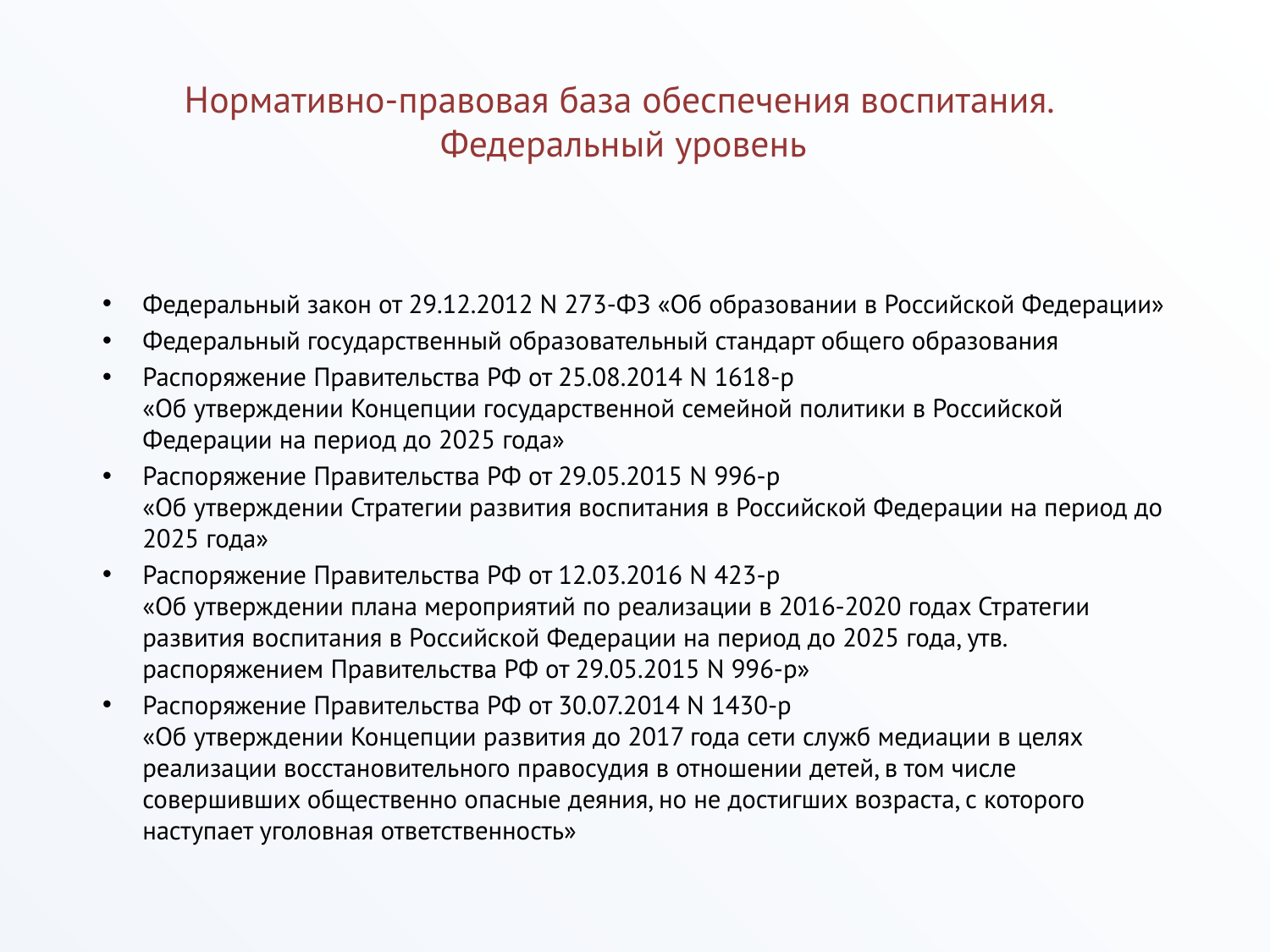

# Нормативно-правовая база обеспечения воспитания. Федеральный уровень
Федеральный закон от 29.12.2012 N 273-ФЗ «Об образовании в Российской Федерации»
Федеральный государственный образовательный стандарт общего образования
Распоряжение Правительства РФ от 25.08.2014 N 1618-р
«Об утверждении Концепции государственной семейной политики в Российской Федерации на период до 2025 года»
Распоряжение Правительства РФ от 29.05.2015 N 996-р
«Об утверждении Стратегии развития воспитания в Российской Федерации на период до 2025 года»
Распоряжение Правительства РФ от 12.03.2016 N 423-р
«Об утверждении плана мероприятий по реализации в 2016-2020 годах Стратегии развития воспитания в Российской Федерации на период до 2025 года, утв. распоряжением Правительства РФ от 29.05.2015 N 996-р»
Распоряжение Правительства РФ от 30.07.2014 N 1430-р
«Об утверждении Концепции развития до 2017 года сети служб медиации в целях реализации восстановительного правосудия в отношении детей, в том числе совершивших общественно опасные деяния, но не достигших возраста, с которого наступает уголовная ответственность»